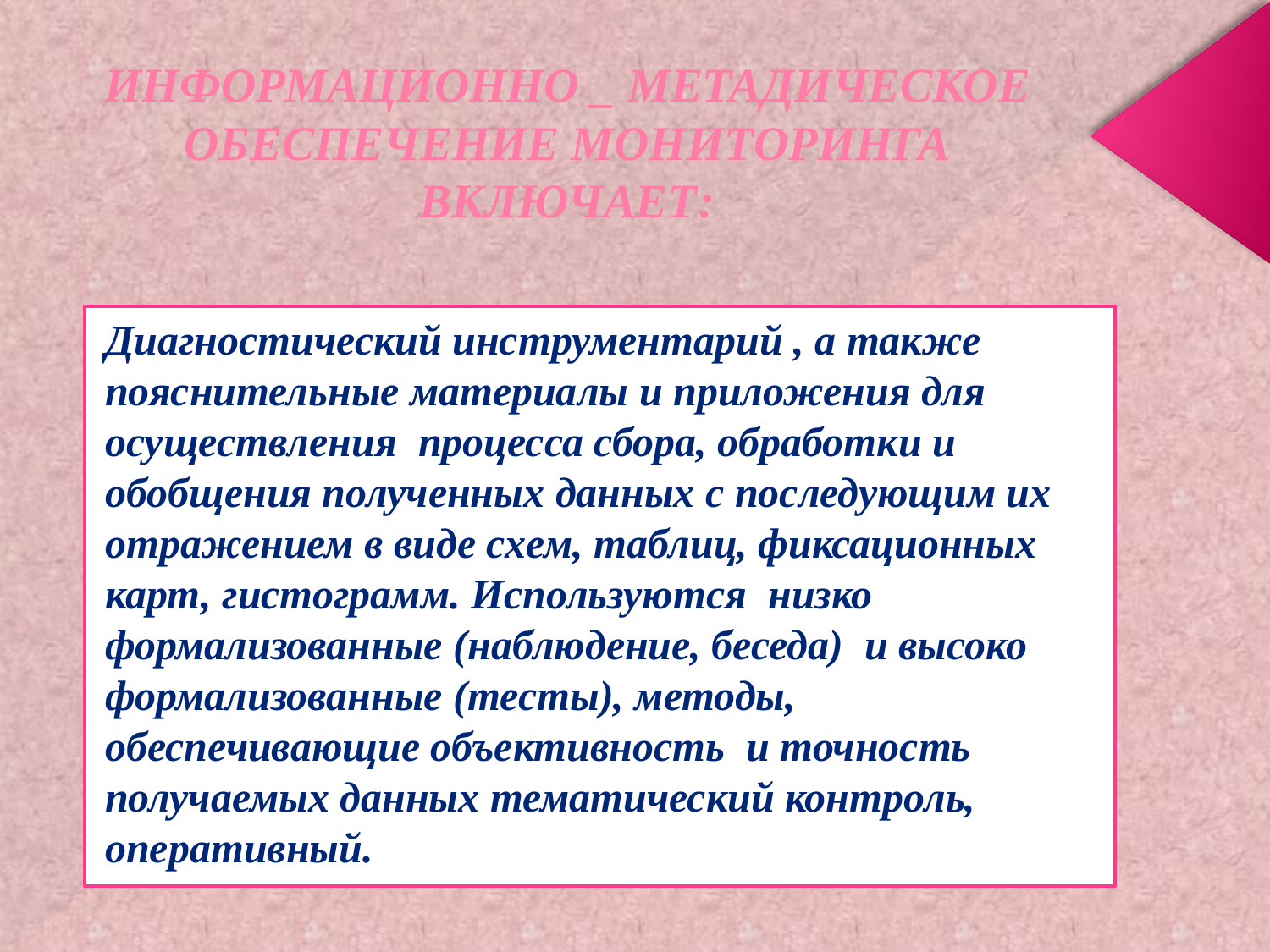

# ИНФОРМАЦИОННО _ МЕТАДИЧЕСКОЕ ОБЕСПЕЧЕНИЕ МОНИТОРИНГА ВКЛЮЧАЕТ:
Диагностический инструментарий , а также  пояснительные материалы и приложения для  осуществления  процесса сбора, обработки и обобщения полученных данных с последующим их отражением в виде схем, таблиц, фиксационных карт, гистограмм. Используются  низко формализованные (наблюдение, беседа)  и высоко формализованные (тесты), методы, обеспечивающие объективность  и точность  получаемых данных тематический контроль, оперативный.